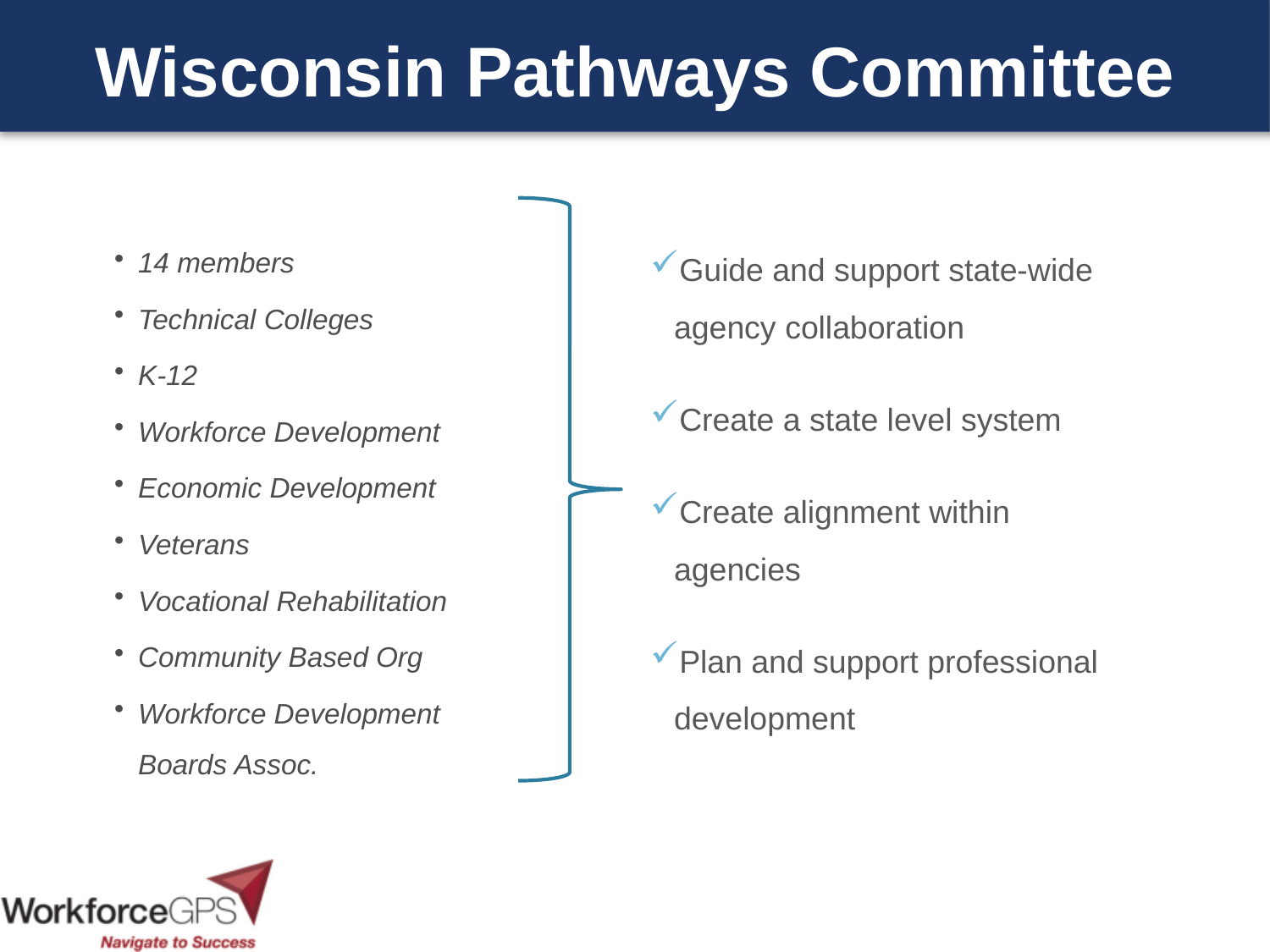

Layout: Narrow Left Column

# Wisconsin Pathways Committee

14 members
Technical Colleges
K-12
Workforce Development
Economic Development
Veterans
Vocational Rehabilitation
Community Based Org
Workforce Development Boards Assoc.
Guide and support state-wide agency collaboration
Create a state level system
Create alignment within agencies
Plan and support professional development